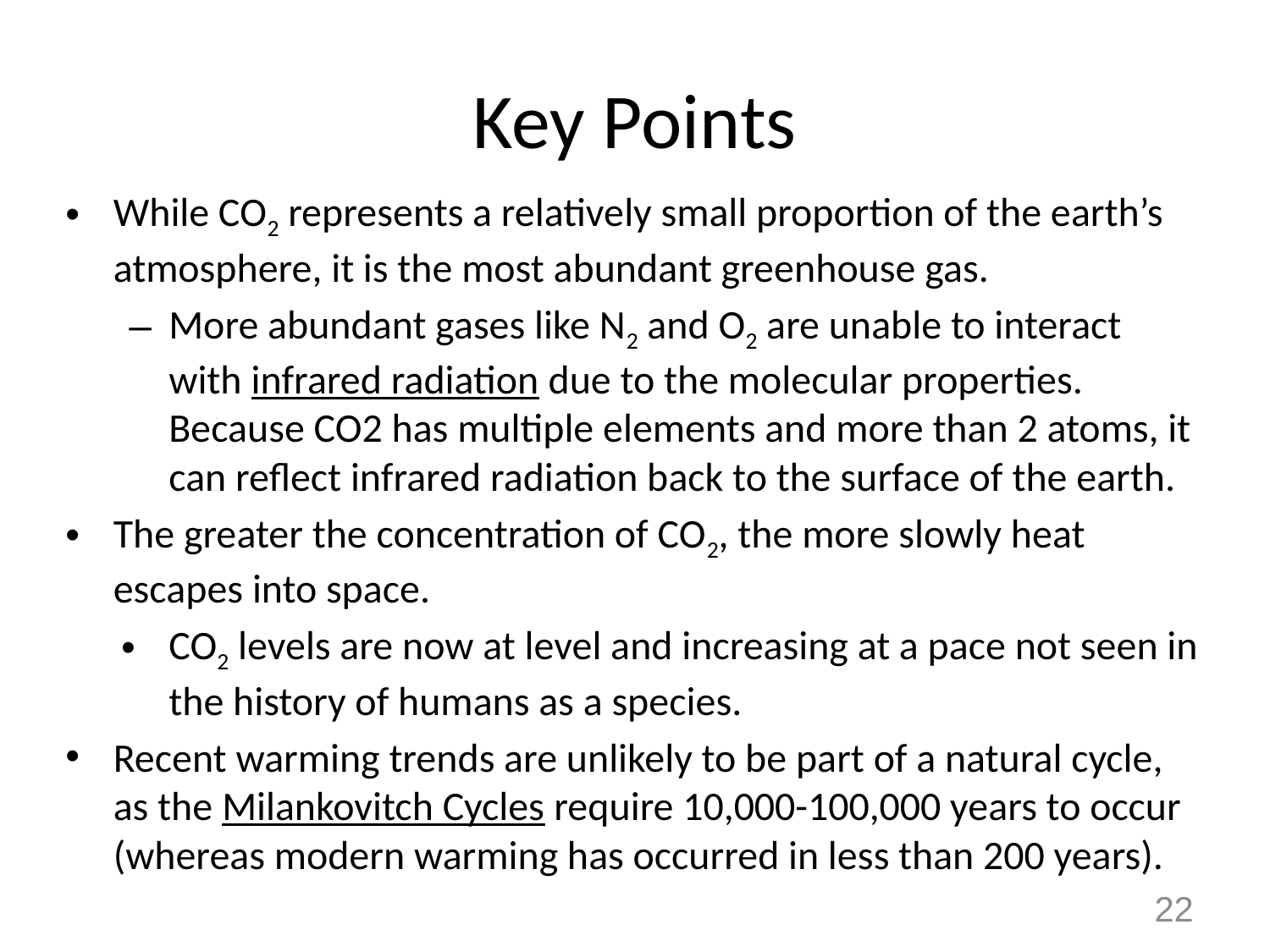

# Key Points
While CO2 represents a relatively small proportion of the earth’s atmosphere, it is the most abundant greenhouse gas.
More abundant gases like N2 and O2 are unable to interact with infrared radiation due to the molecular properties. Because CO2 has multiple elements and more than 2 atoms, it can reflect infrared radiation back to the surface of the earth.
The greater the concentration of CO2, the more slowly heat escapes into space.
CO2 levels are now at level and increasing at a pace not seen in the history of humans as a species.
Recent warming trends are unlikely to be part of a natural cycle, as the Milankovitch Cycles require 10,000-100,000 years to occur (whereas modern warming has occurred in less than 200 years).

22